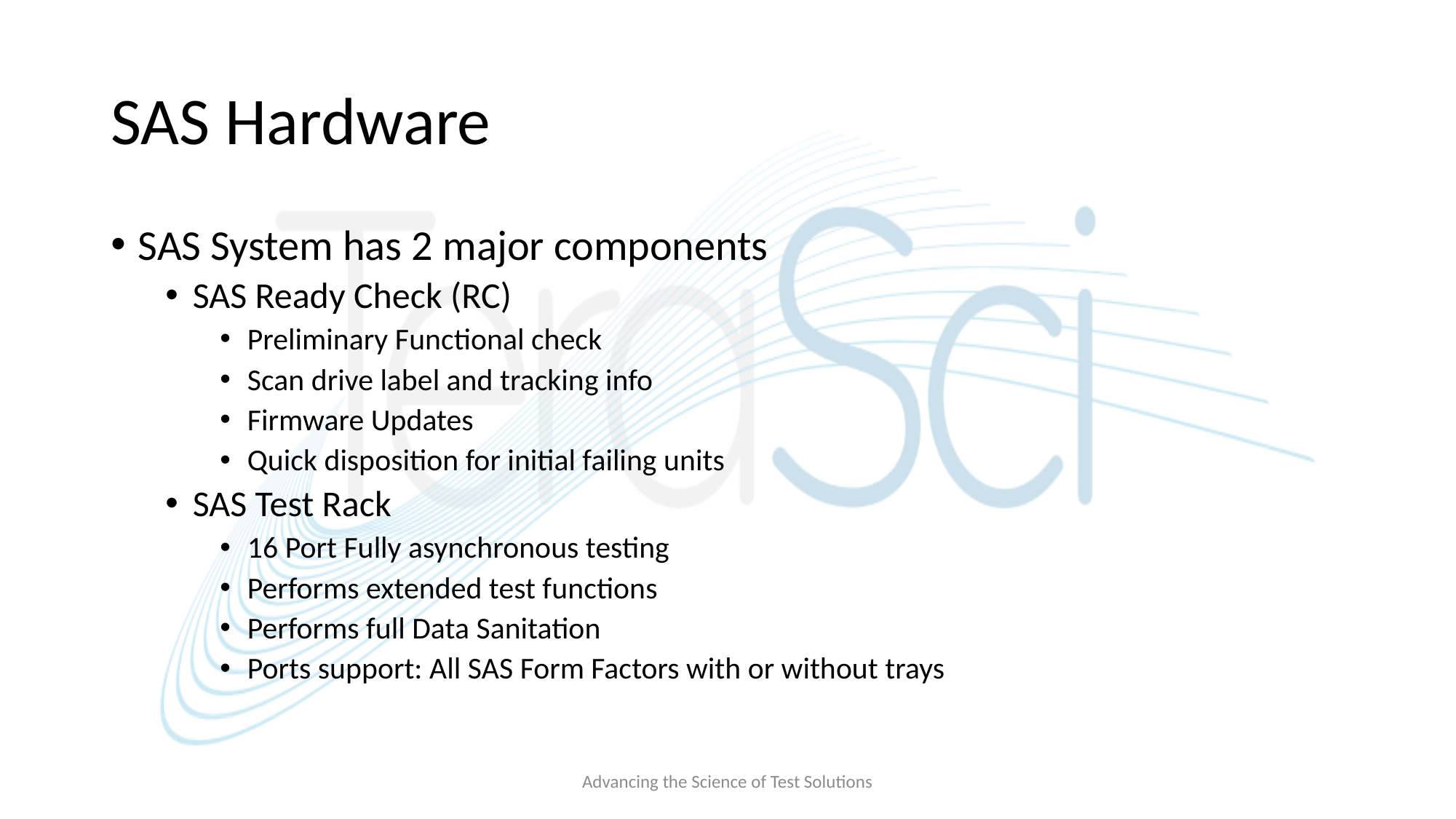

# SAS Hardware
SAS System has 2 major components
SAS Ready Check (RC)
Preliminary Functional check
Scan drive label and tracking info
Firmware Updates
Quick disposition for initial failing units
SAS Test Rack
16 Port Fully asynchronous testing
Performs extended test functions
Performs full Data Sanitation
Ports support: All SAS Form Factors with or without trays
Advancing the Science of Test Solutions